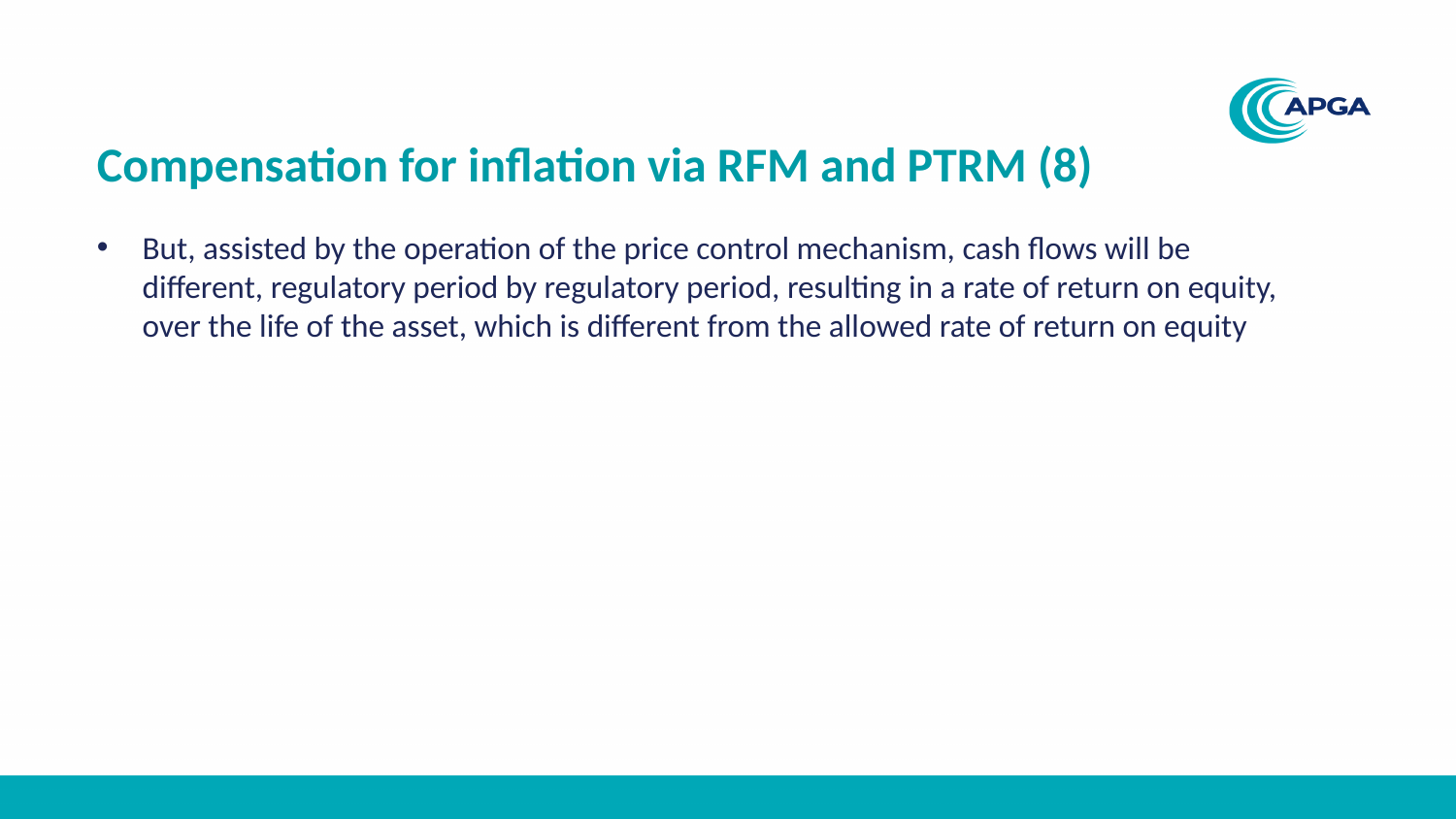

# Compensation for inflation via RFM and PTRM (8)
But, assisted by the operation of the price control mechanism, cash flows will be different, regulatory period by regulatory period, resulting in a rate of return on equity, over the life of the asset, which is different from the allowed rate of return on equity